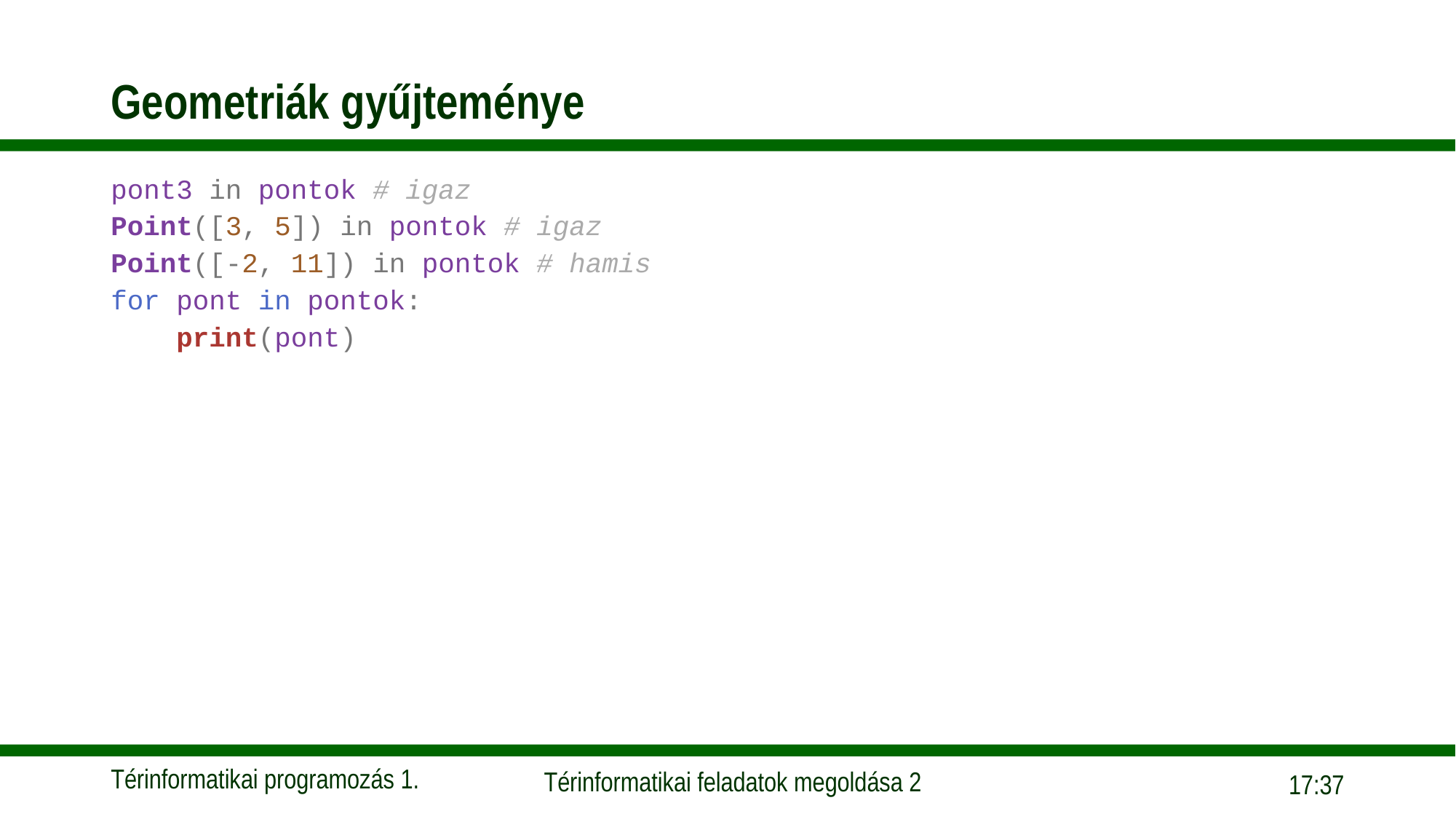

# Geometriák gyűjteménye
pont3 in pontok # igaz
Point([3, 5]) in pontok # igaz
Point([-2, 11]) in pontok # hamis
for pont in pontok:
    print(pont)

17:37